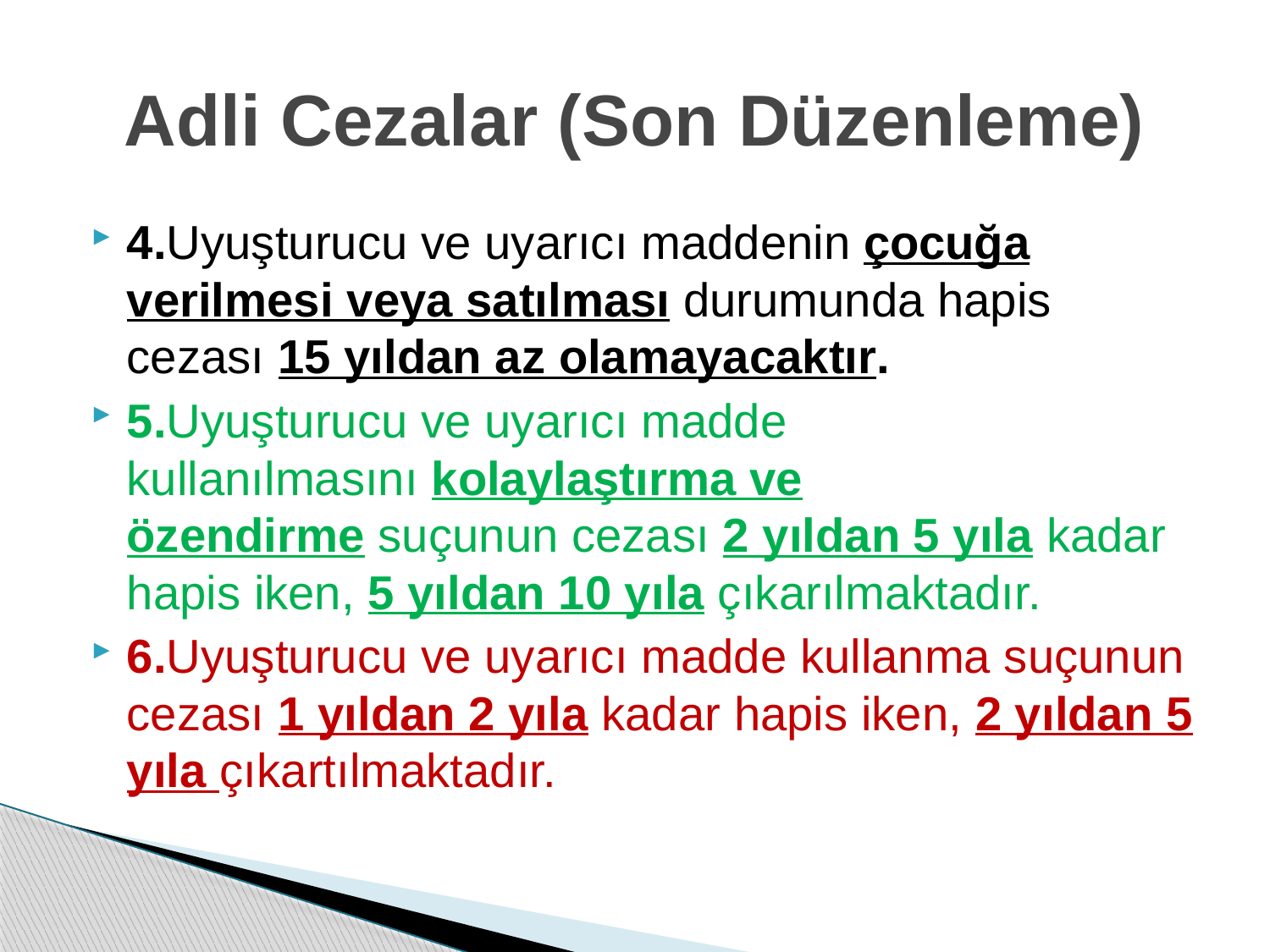

# Adli Cezalar (Son Düzenleme)
4.Uyuşturucu ve uyarıcı maddenin çocuğa verilmesi veya satılması durumunda hapis cezası 15 yıldan az olamayacaktır.
5.Uyuşturucu ve uyarıcı madde kullanılmasını kolaylaştırma ve özendirme suçunun cezası 2 yıldan 5 yıla kadar hapis iken, 5 yıldan 10 yıla çıkarılmaktadır.
6.Uyuşturucu ve uyarıcı madde kullanma suçunun cezası 1 yıldan 2 yıla kadar hapis iken, 2 yıldan 5 yıla çıkartılmaktadır.